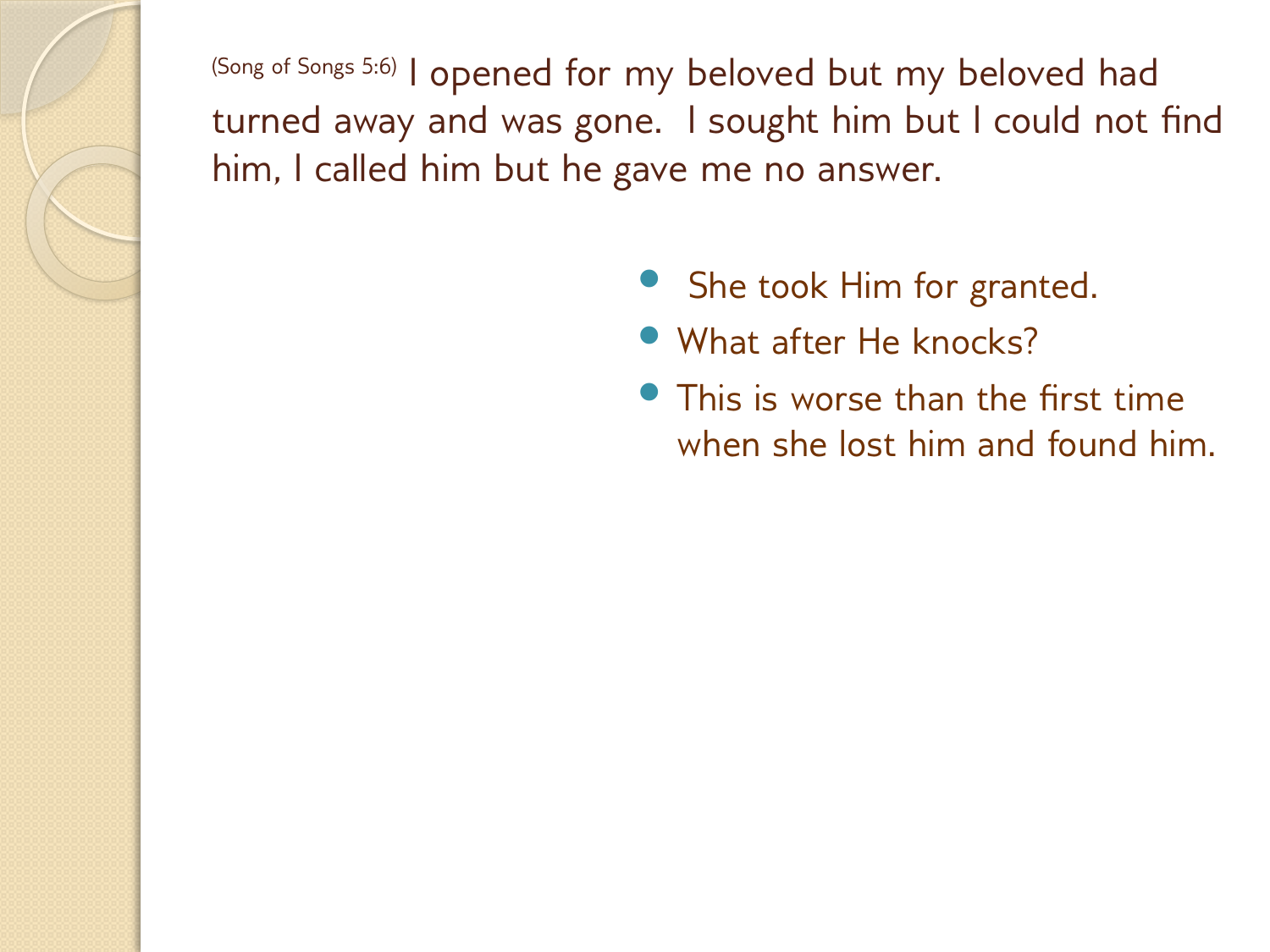

# (Song of Songs 5:6) I opened for my beloved but my beloved had turned away and was gone.  I sought him but I could not find him, I called him but he gave me no answer.
 She took Him for granted.
What after He knocks?
This is worse than the first time when she lost him and found him.